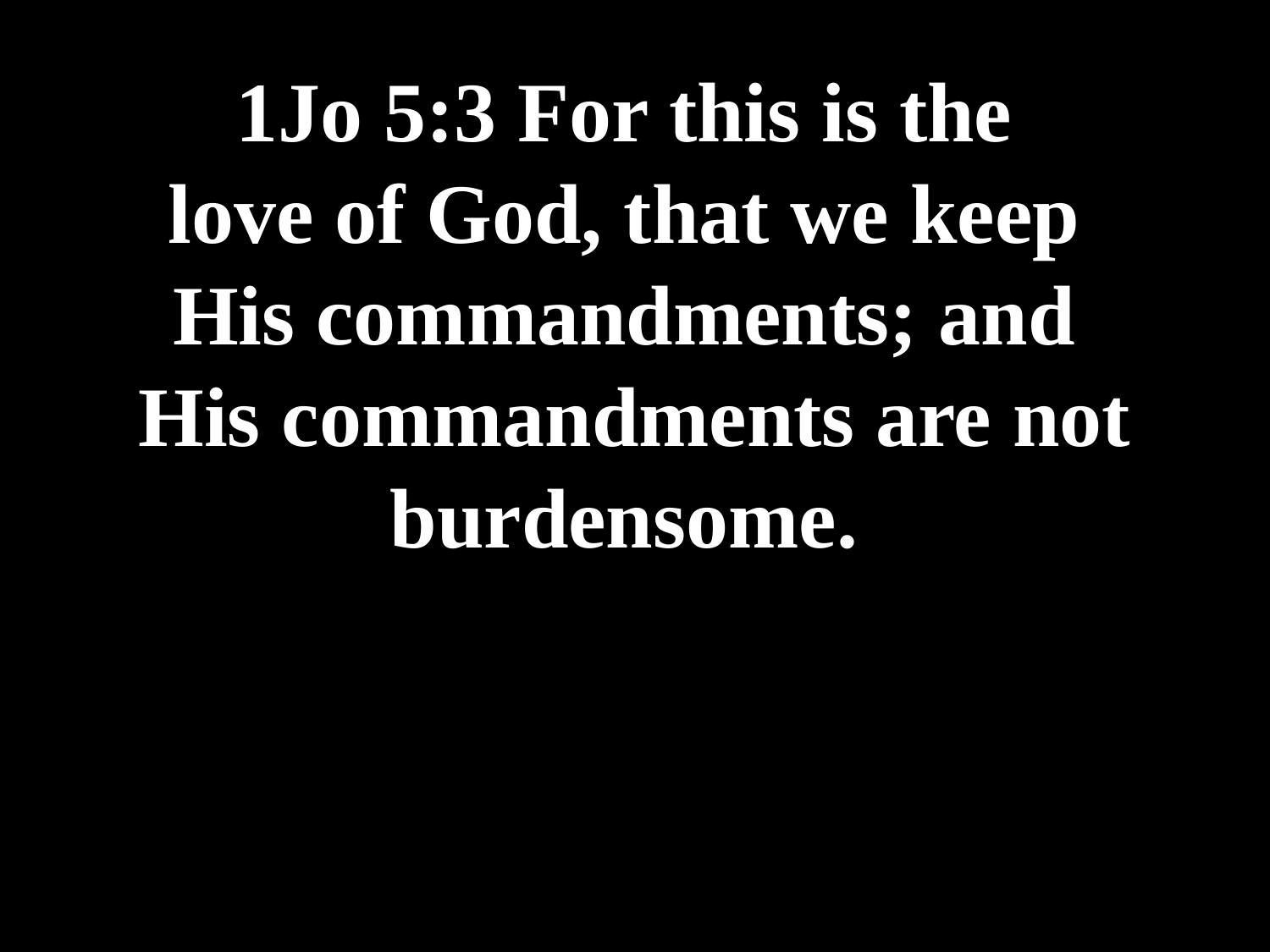

# 1Jo 5:3 For this is the love of God, that we keep His commandments; and His commandments are not burdensome.